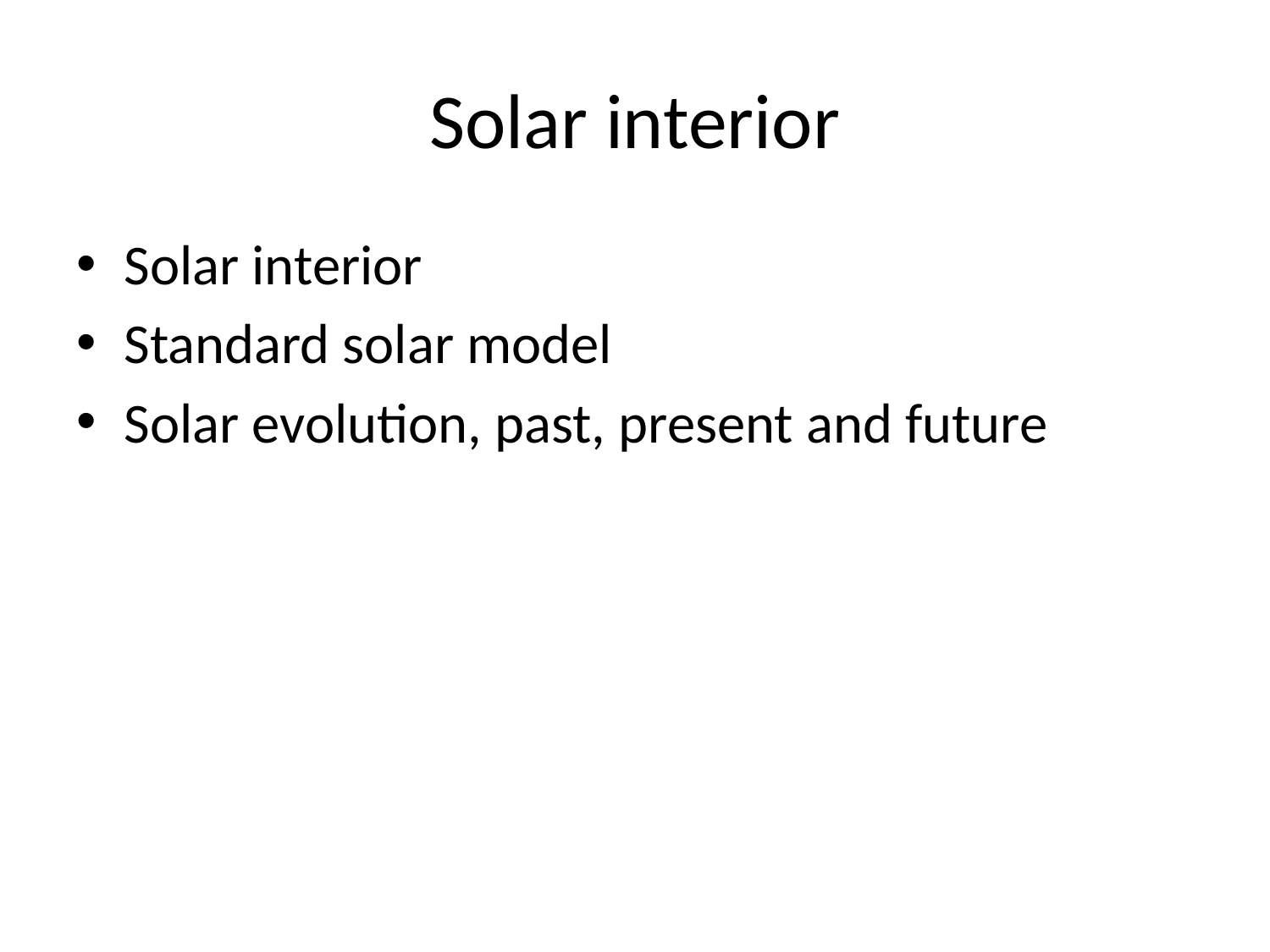

# Solar interior
Solar interior
Standard solar model
Solar evolution, past, present and future